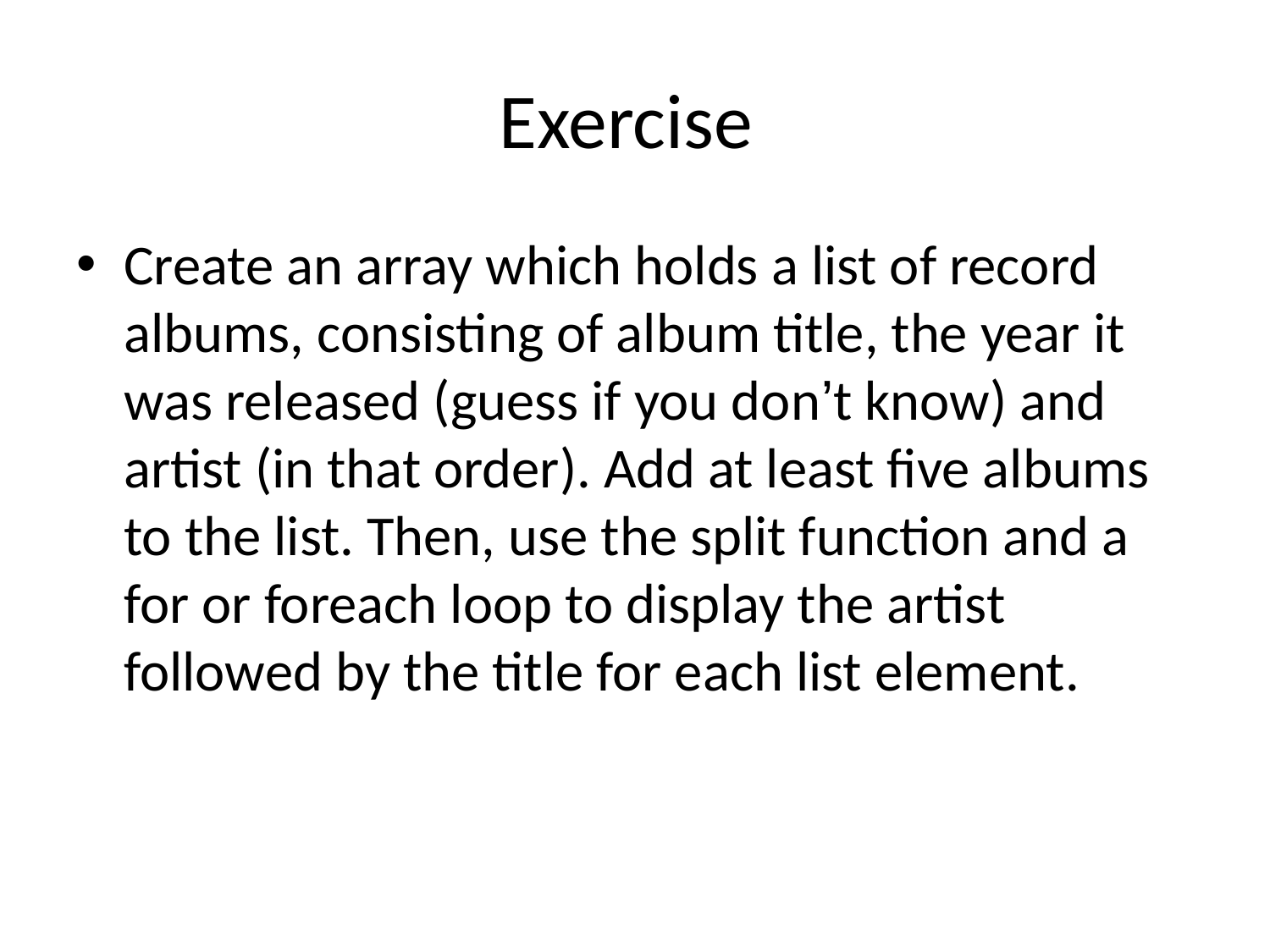

# Exercise
Create an array which holds a list of record albums, consisting of album title, the year it was released (guess if you don’t know) and artist (in that order). Add at least five albums to the list. Then, use the split function and a for or foreach loop to display the artist followed by the title for each list element.